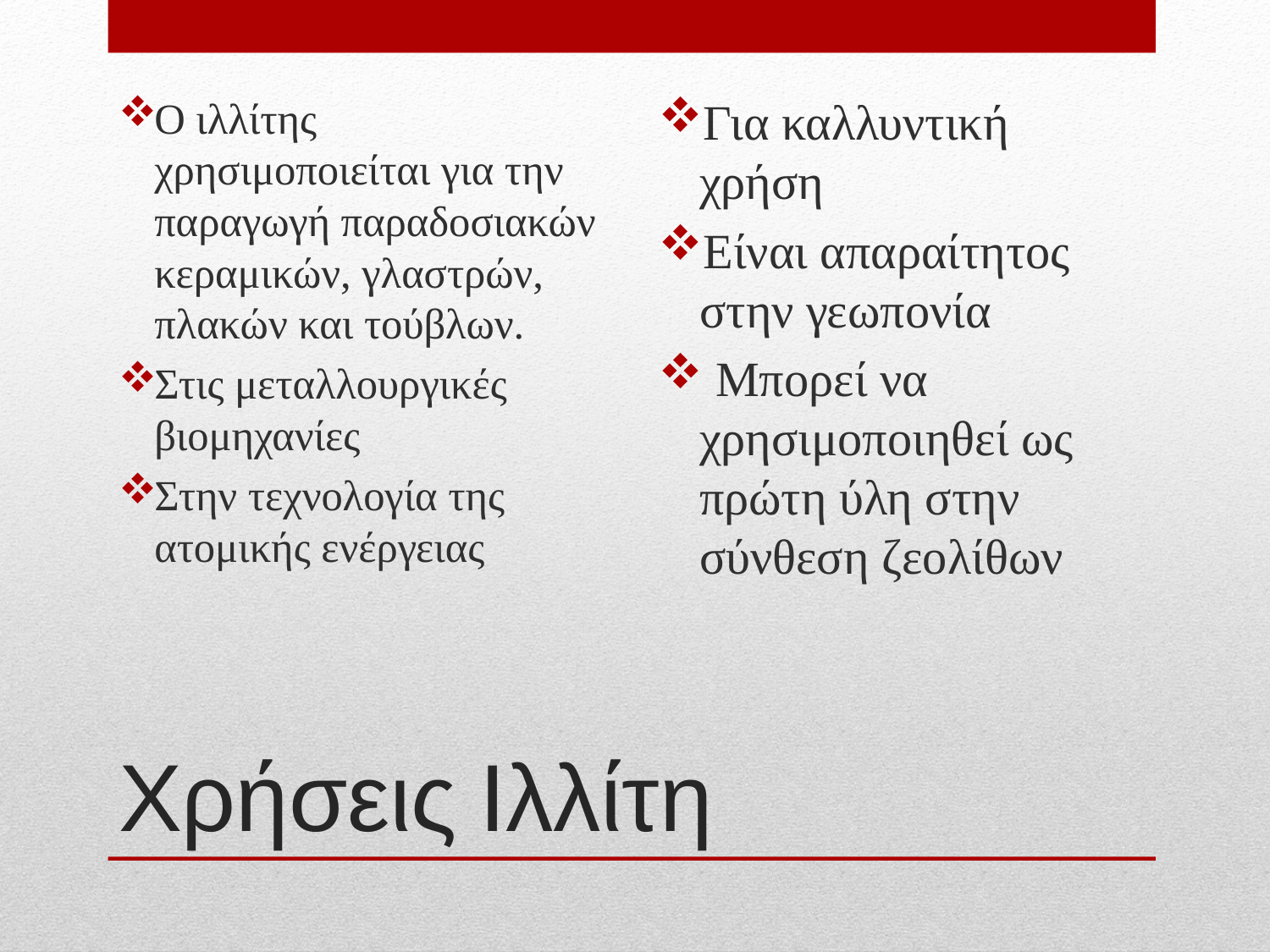

O ιλλίτης χρησιμοποιείται για την παραγωγή παραδοσιακών κεραμικών, γλαστρών, πλακών και τούβλων.
Στις μεταλλουργικές βιομηχανίες
Στην τεχνολογία της ατομικής ενέργειας

Για καλλυντική χρήση
Είναι απαραίτητος στην γεωπονία
 Μπορεί να χρησιμοποιηθεί ως πρώτη ύλη στην σύνθεση ζεολίθων

# Χρήσεις Ιλλίτη